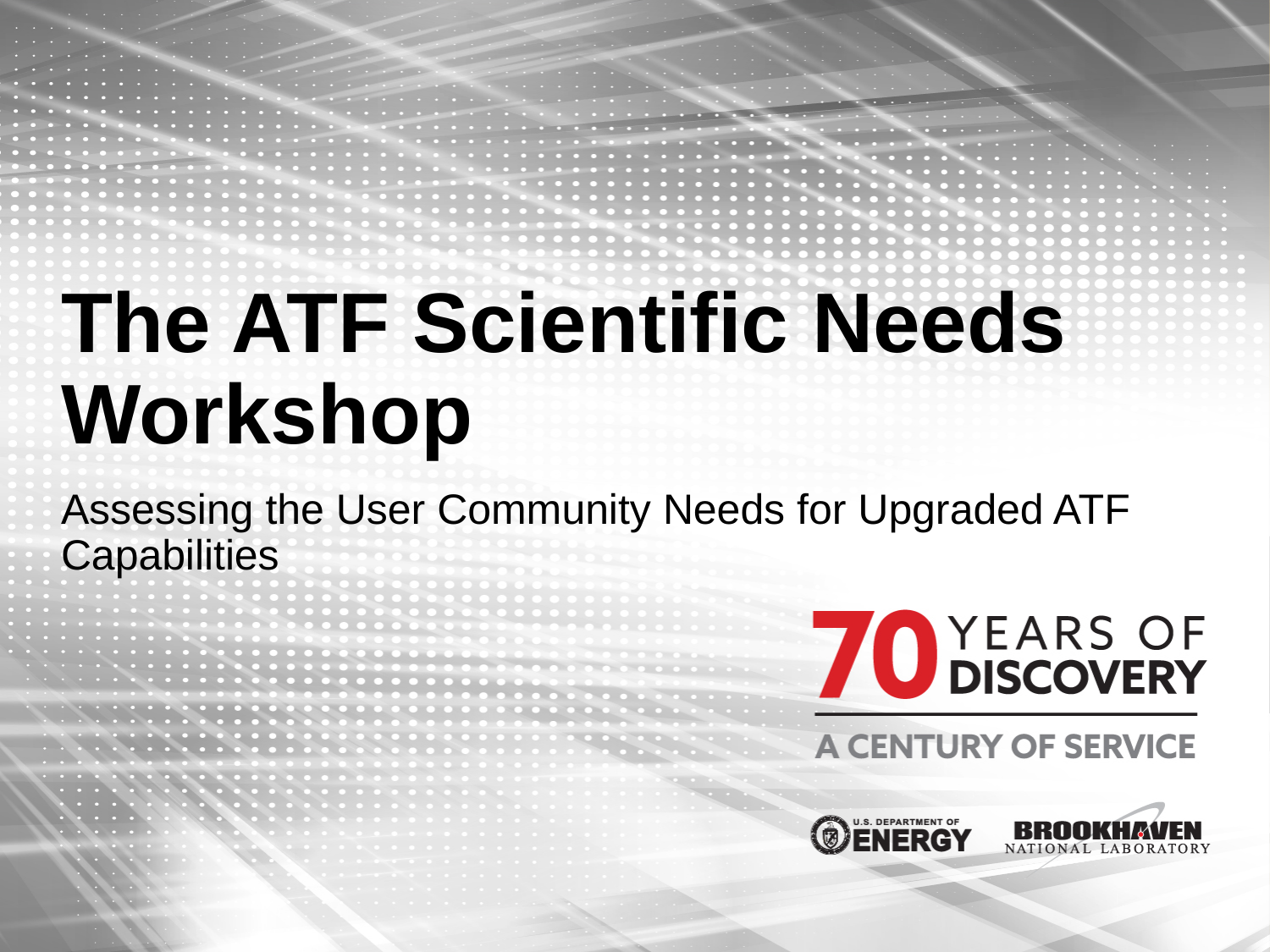

# The ATF Scientific Needs Workshop
Assessing the User Community Needs for Upgraded ATF Capabilities